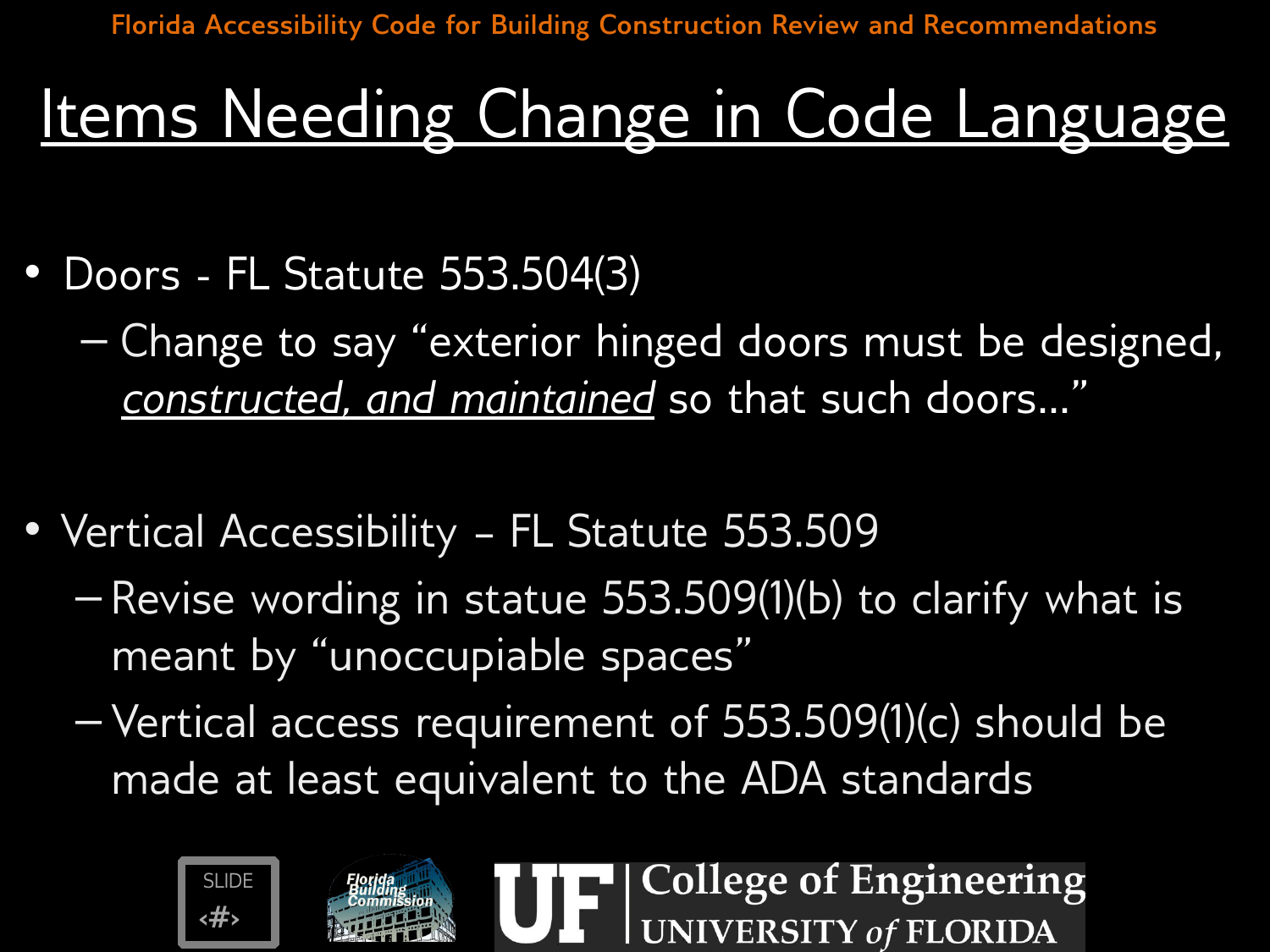

# Items Needing Change in Code Language

Doors - FL Statute 553.504(3)
Change to say “exterior hinged doors must be designed, constructed, and maintained so that such doors...”

Vertical Accessibility – FL Statute 553.509
Revise wording in statue 553.509(1)(b) to clarify what is meant by “unoccupiable spaces”
Vertical access requirement of 553.509(1)(c) should be made at least equivalent to the ADA standards